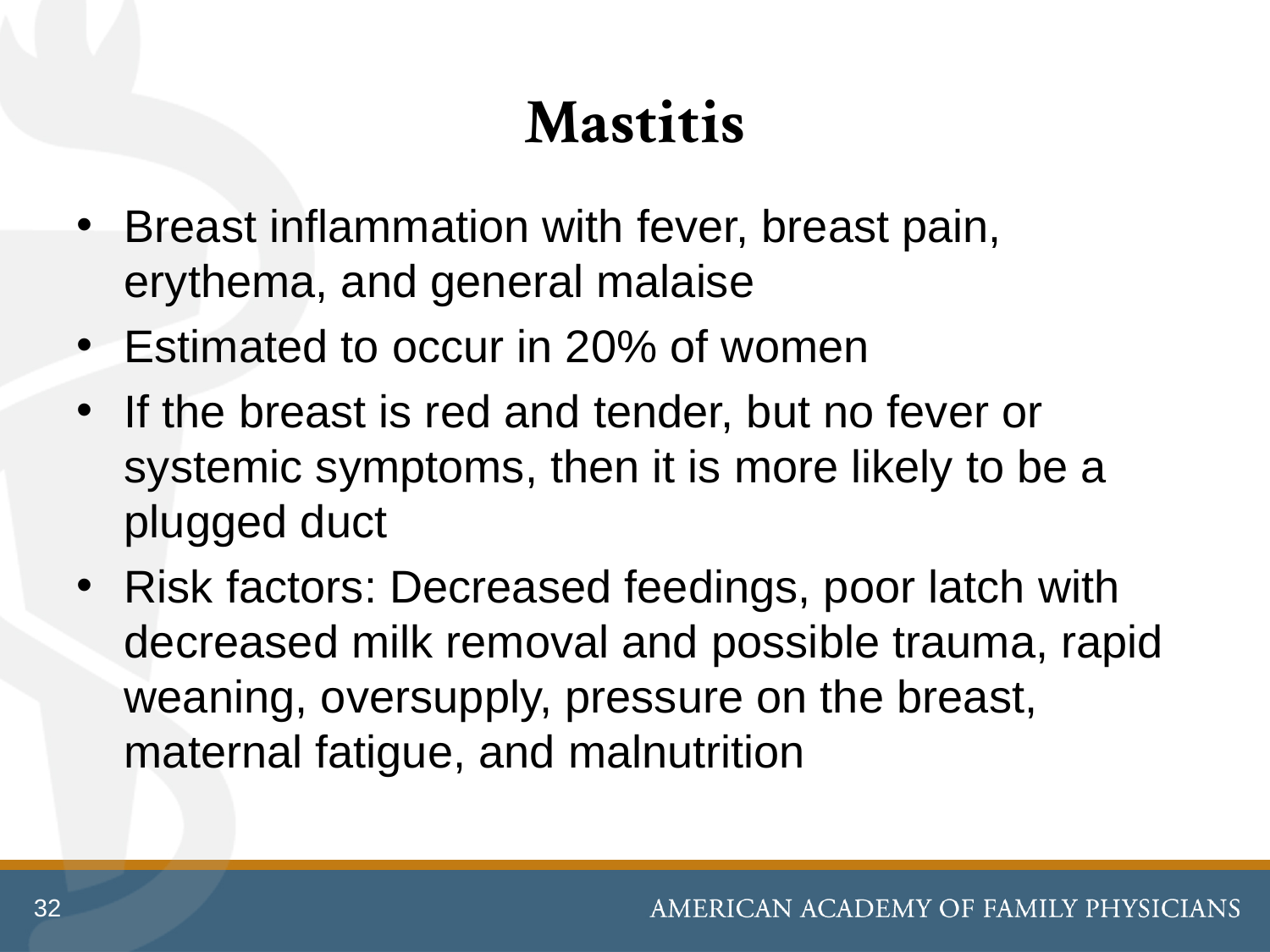

# Mastitis
Breast inflammation with fever, breast pain, erythema, and general malaise
Estimated to occur in 20% of women
If the breast is red and tender, but no fever or systemic symptoms, then it is more likely to be a plugged duct
Risk factors: Decreased feedings, poor latch with decreased milk removal and possible trauma, rapid weaning, oversupply, pressure on the breast, maternal fatigue, and malnutrition
32